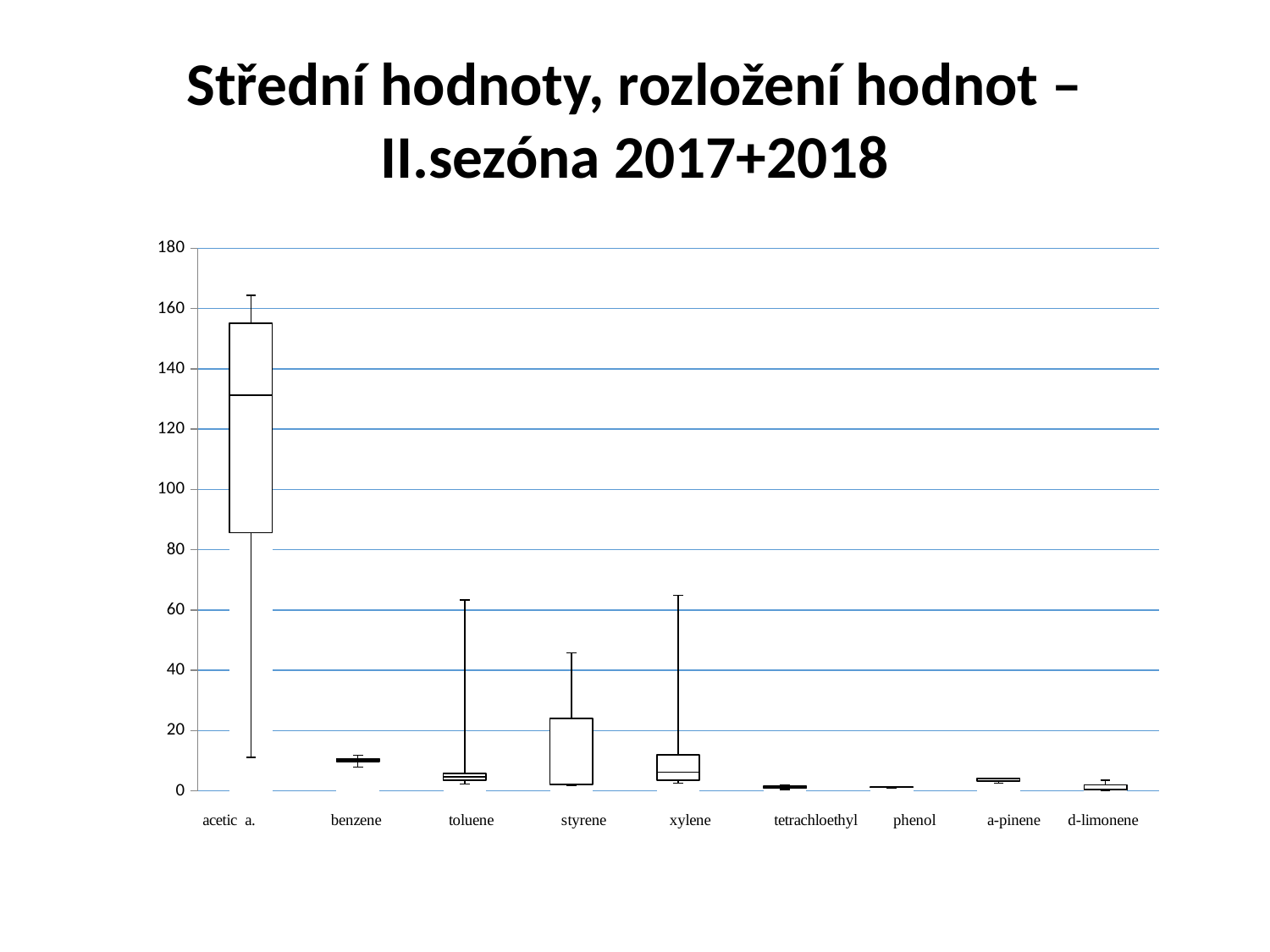

# Střední hodnoty, rozložení hodnot – II.sezóna 2017+2018

### Chart

| Category | Q1 | median-Q1 | Q3-median |
|---|---|---|---|